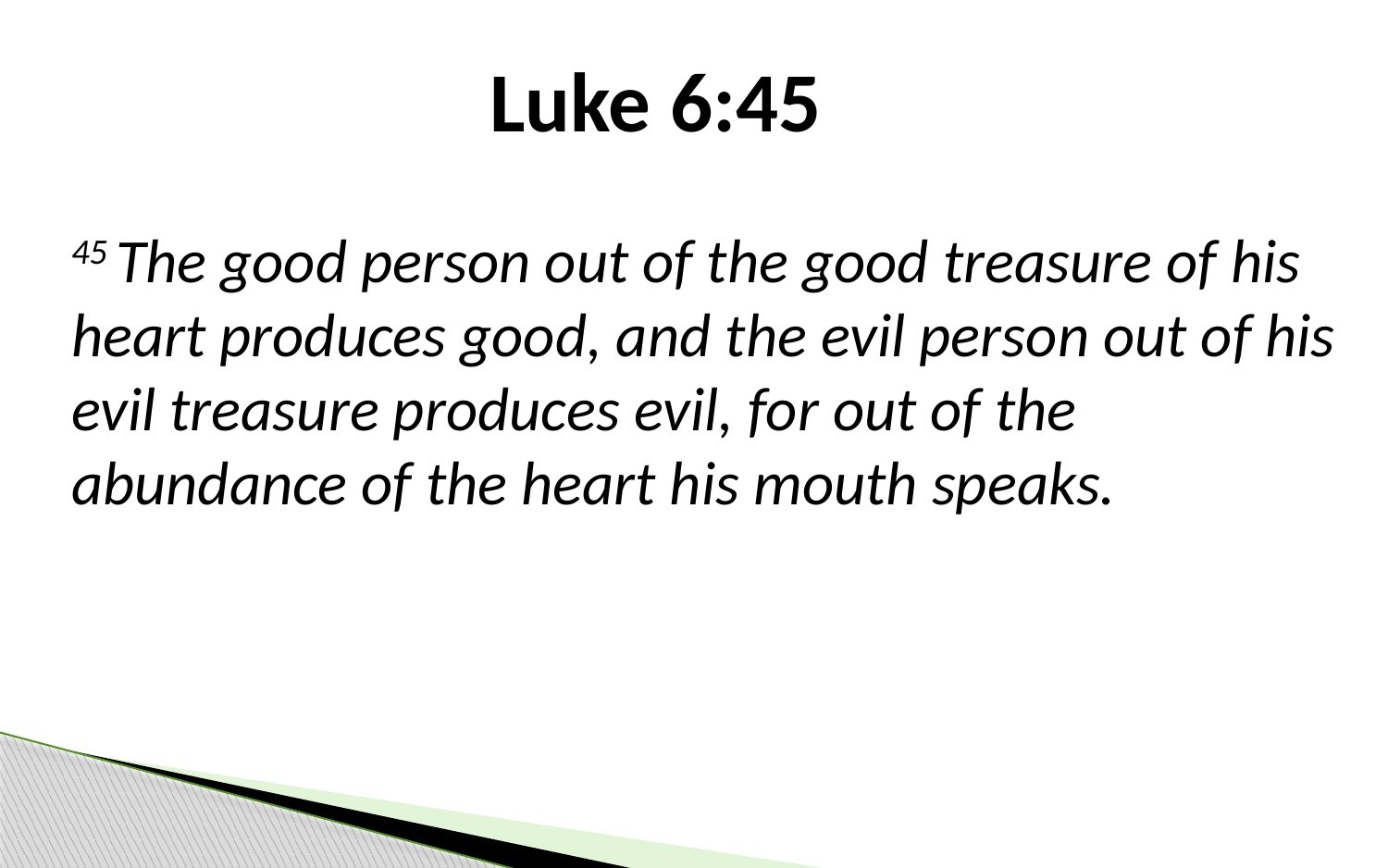

Luke 6:45
45 The good person out of the good treasure of his heart produces good, and the evil person out of his evil treasure produces evil, for out of the abundance of the heart his mouth speaks.